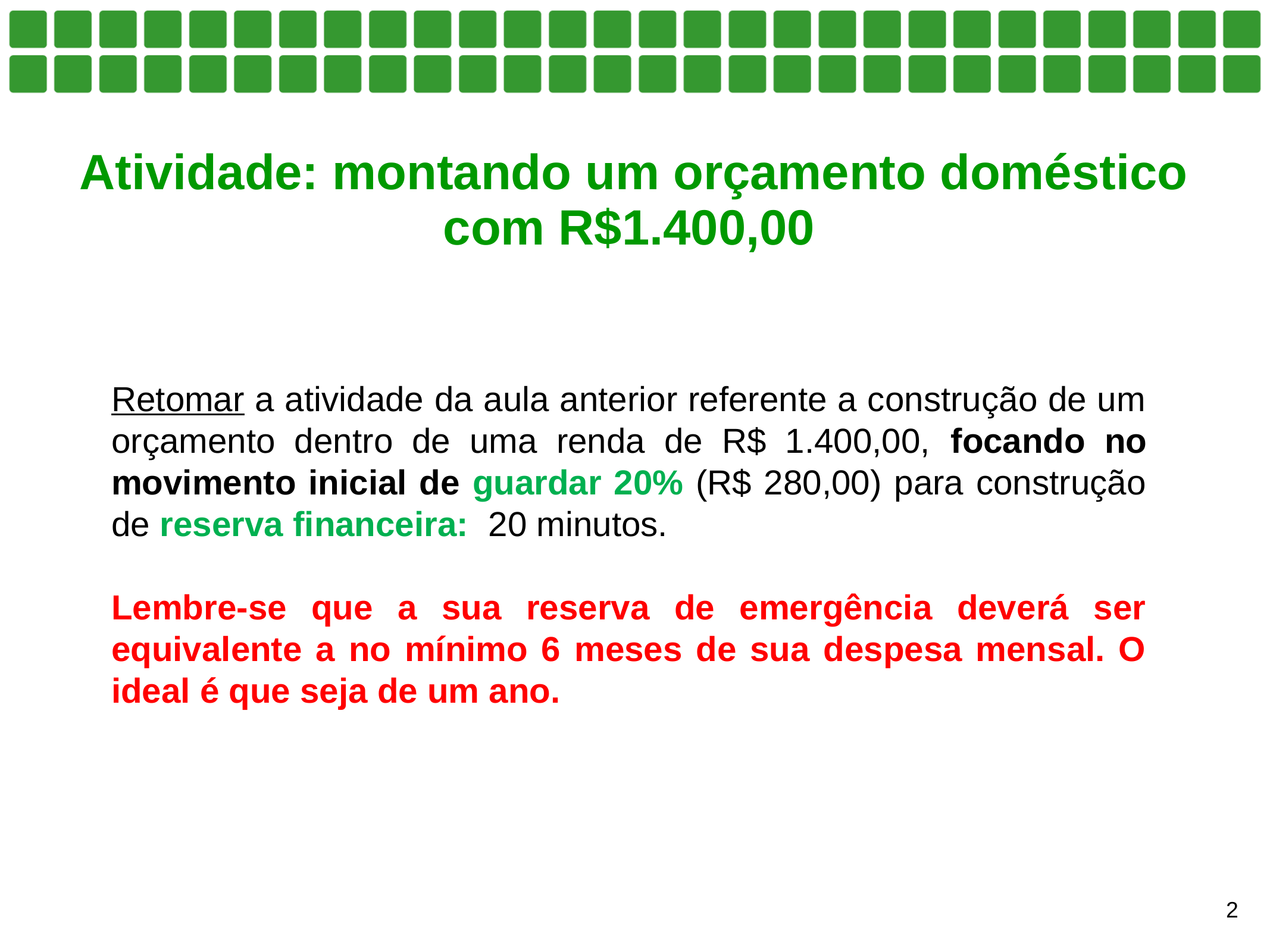

Atividade: montando um orçamento doméstico com R$1.400,00

Retomar a atividade da aula anterior referente a construção de um orçamento dentro de uma renda de R$ 1.400,00, focando no movimento inicial de guardar 20% (R$ 280,00) para construção de reserva financeira:  20 minutos.

Lembre-se que a sua reserva de emergência deverá ser equivalente a no mínimo 6 meses de sua despesa mensal. O ideal é que seja de um ano.

2